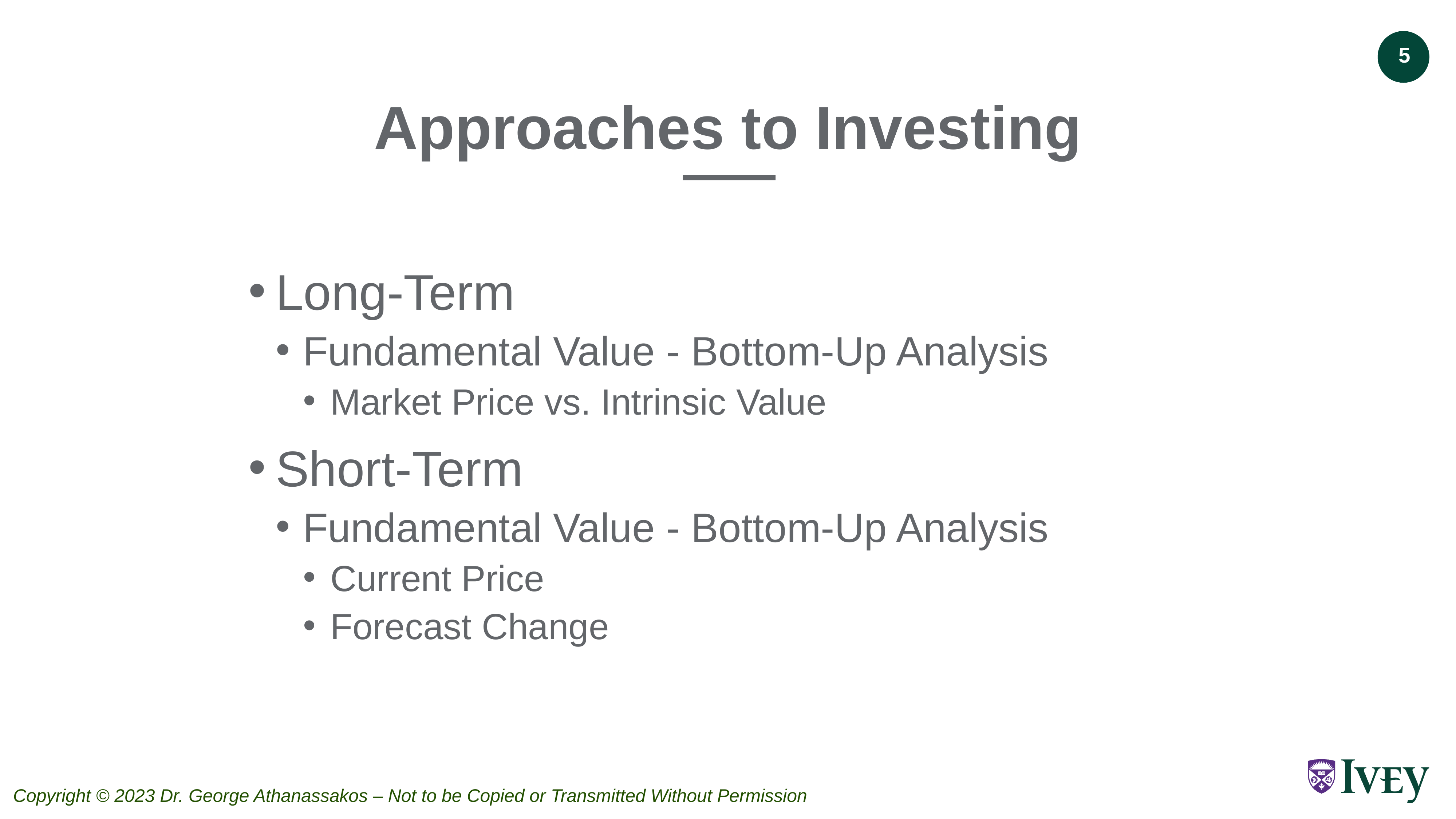

Approaches to Investing

Long-Term
Fundamental Value - Bottom-Up Analysis
Market Price vs. Intrinsic Value

Short-Term
Fundamental Value - Bottom-Up Analysis
Current Price
Forecast Change
 Copyright © 2023 Dr. George Athanassakos – Not to be Copied or Transmitted Without Permission